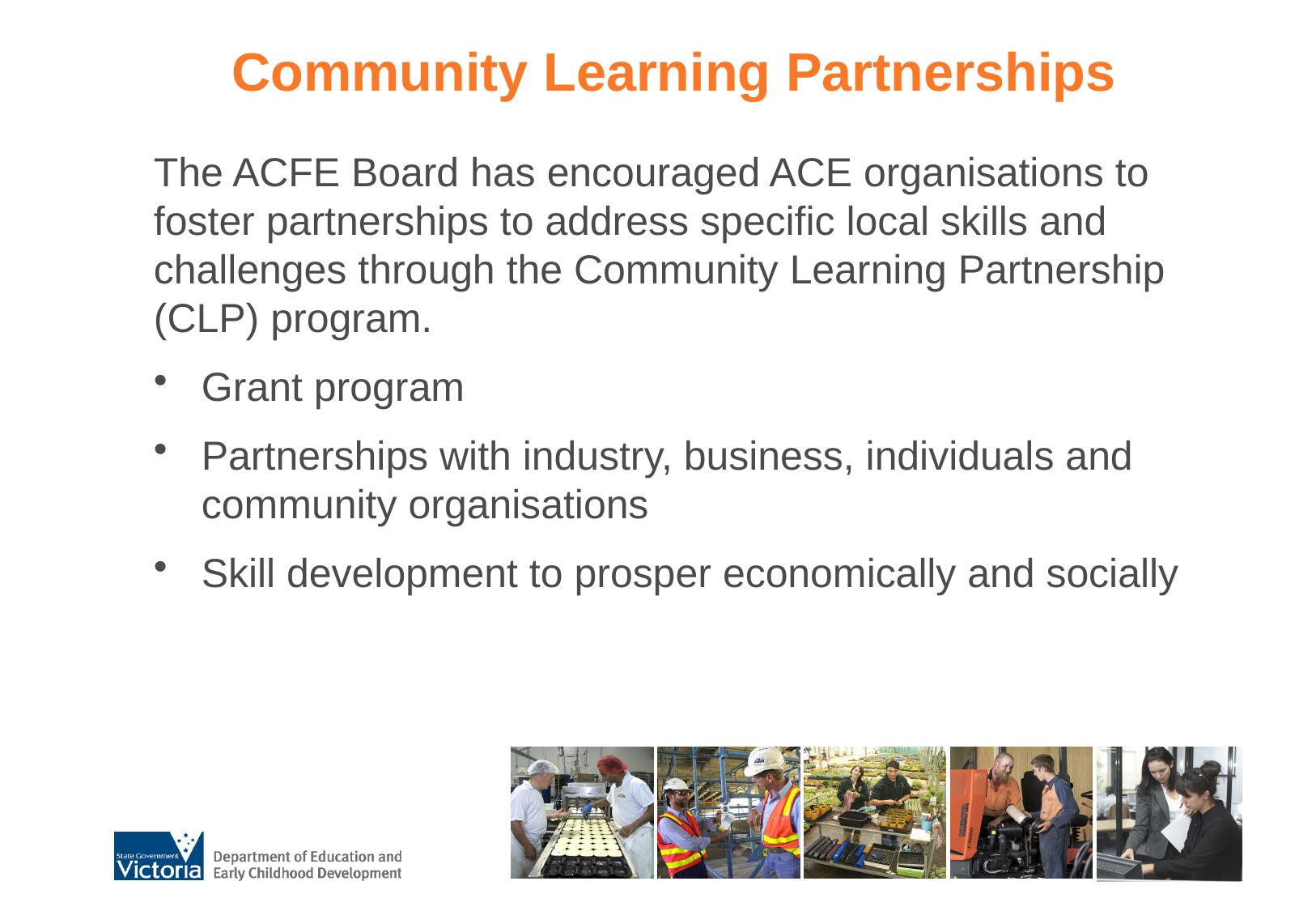

# Community Learning Partnerships
The ACFE Board has encouraged ACE organisations to foster partnerships to address specific local skills and challenges through the Community Learning Partnership (CLP) program.
Grant program
Partnerships with industry, business, individuals and community organisations
Skill development to prosper economically and socially